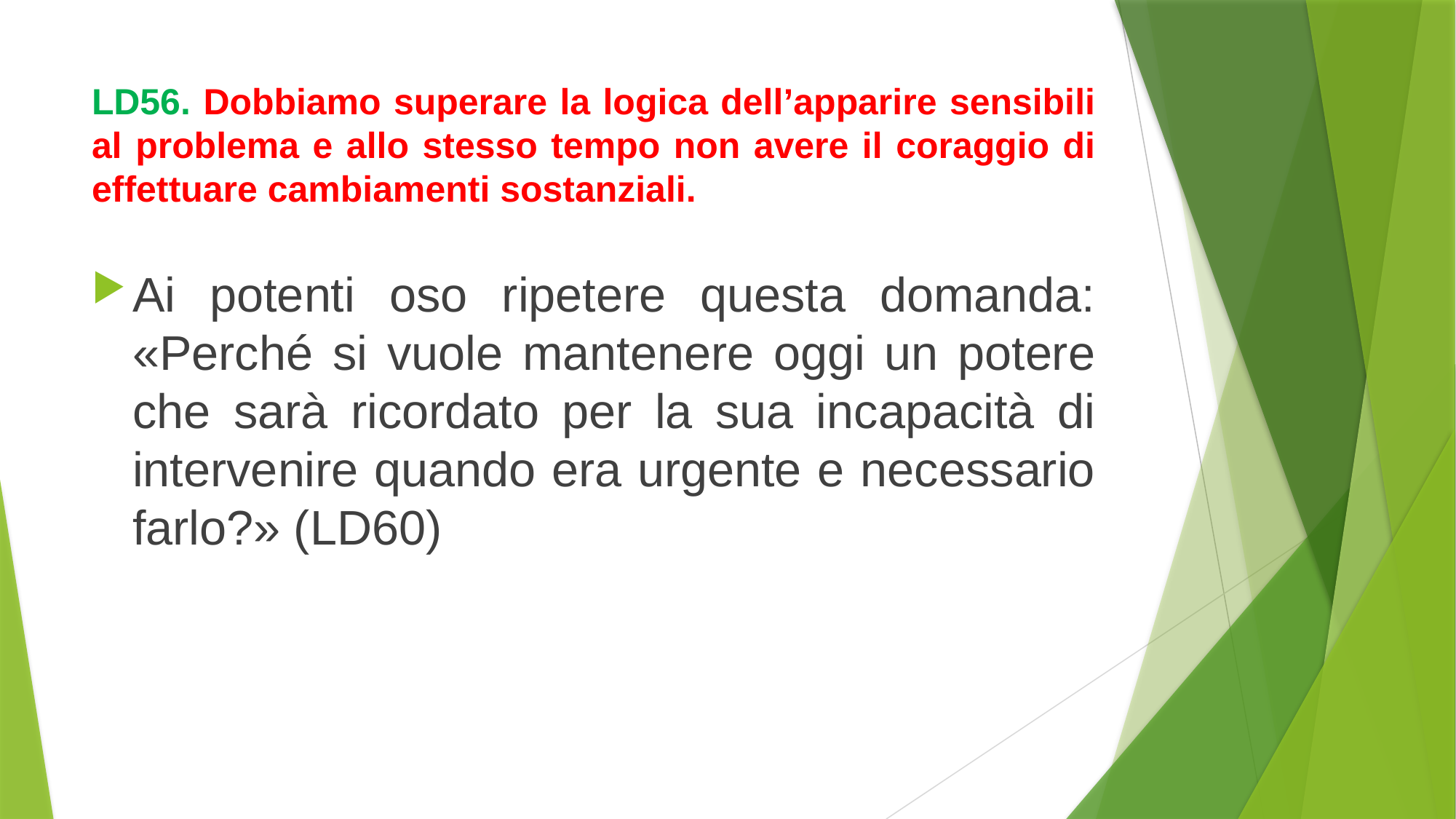

# LD56. Dobbiamo superare la logica dell’apparire sensibili al problema e allo stesso tempo non avere il coraggio di effettuare cambiamenti sostanziali.
Ai potenti oso ripetere questa domanda: «Perché si vuole mantenere oggi un potere che sarà ricordato per la sua incapacità di intervenire quando era urgente e necessario farlo?» (LD60)